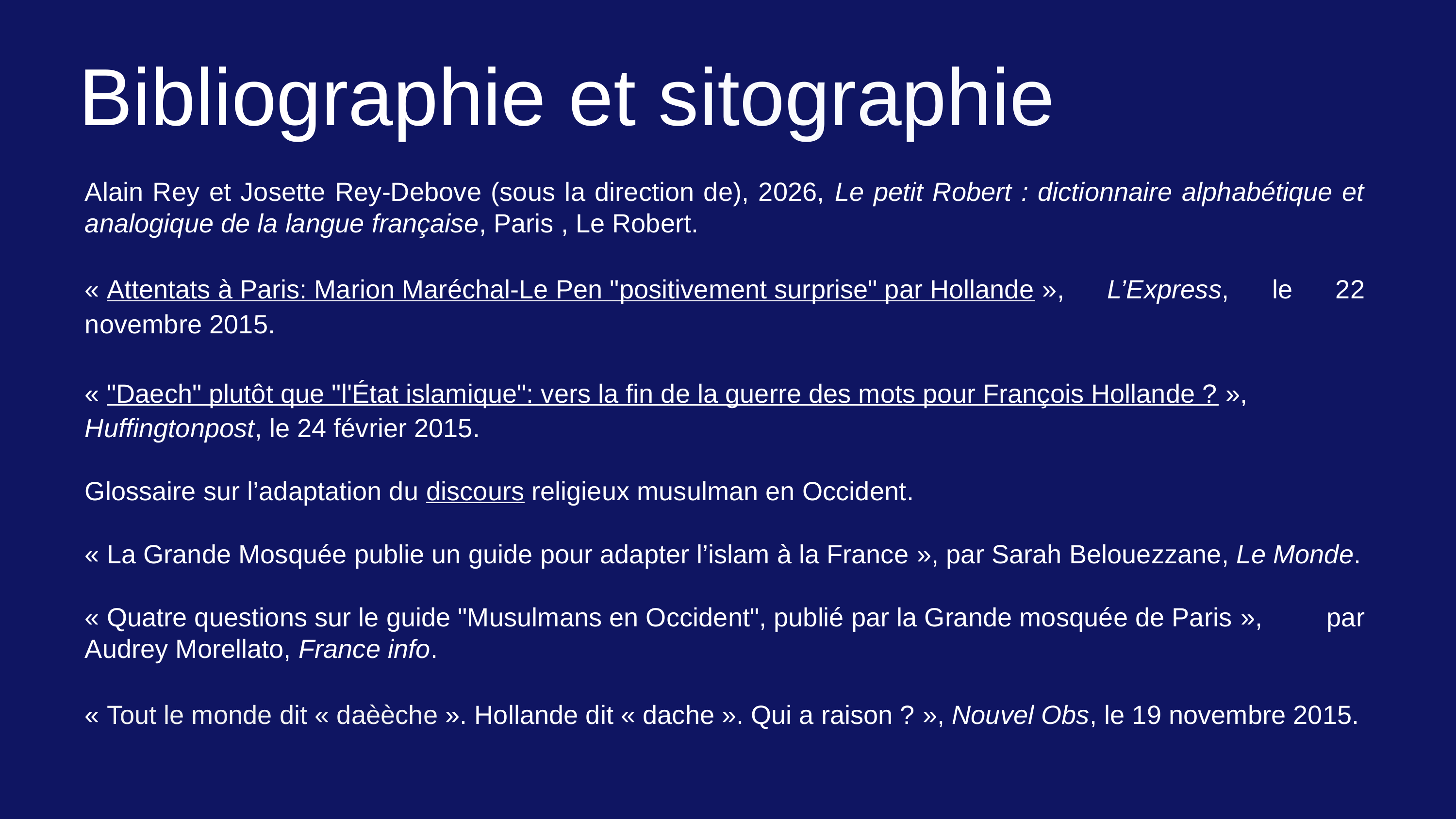

Bibliographie et sitographie
Alain Rey et Josette Rey-Debove (sous la direction de), 2026, Le petit Robert : dictionnaire alphabétique et analogique de la langue française, Paris , Le Robert.

« Attentats à Paris: Marion Maréchal-Le Pen "positivement surprise" par Hollande », L’Express, le 22 novembre 2015.

« "Daech" plutôt que "l'État islamique": vers la fin de la guerre des mots pour François Hollande ? », Huffingtonpost, le 24 février 2015.

Glossaire sur l’adaptation du discours religieux musulman en Occident.

« La Grande Mosquée publie un guide pour adapter l’islam à la France », par Sarah Belouezzane, Le Monde.

« Quatre questions sur le guide "Musulmans en Occident", publié par la Grande mosquée de Paris », par Audrey Morellato, France info.

« Tout le monde dit « daèèche ». Hollande dit « dache ». Qui a raison ? », Nouvel Obs, le 19 novembre 2015.